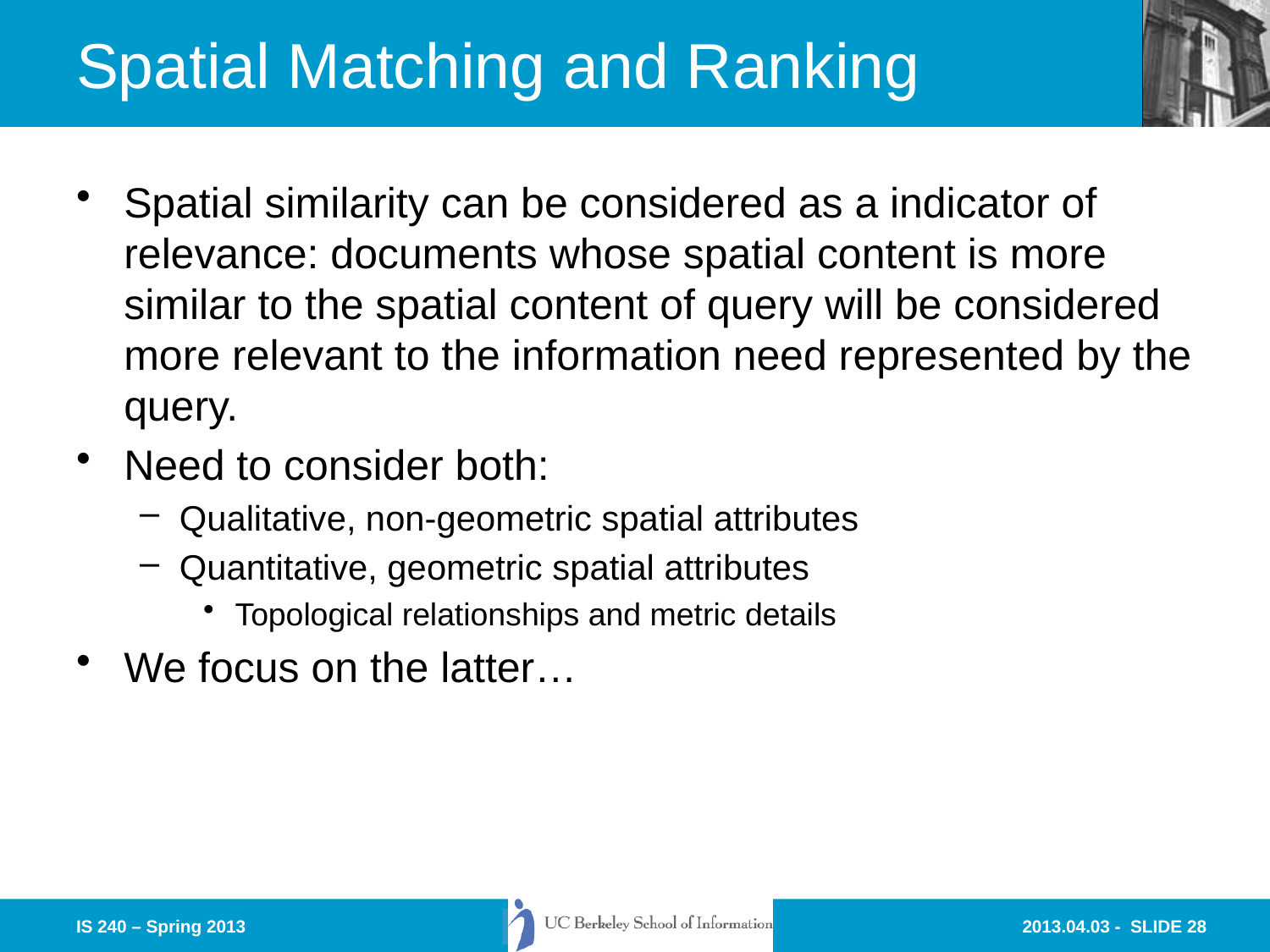

# Spatial Matching and Ranking
Spatial similarity can be considered as a indicator of relevance: documents whose spatial content is more similar to the spatial content of query will be considered more relevant to the information need represented by the query.
Need to consider both:
Qualitative, non-geometric spatial attributes
Quantitative, geometric spatial attributes
Topological relationships and metric details
We focus on the latter…
IS 240 – Spring 2013